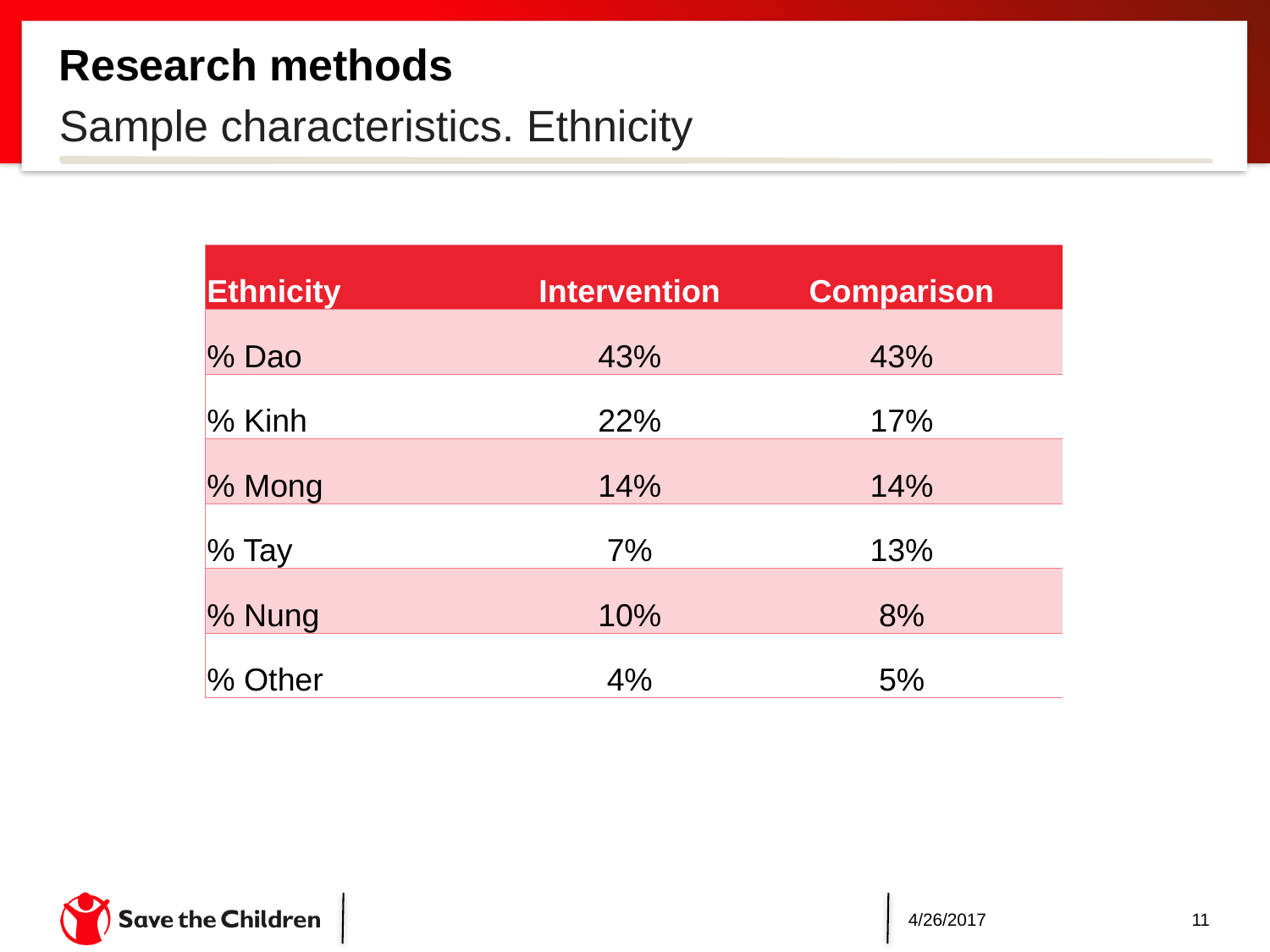

# Research methods
Sample characteristics. Ethnicity
| Ethnicity | Intervention | Comparison |
| --- | --- | --- |
| % Dao | 43% | 43% |
| % Kinh | 22% | 17% |
| % Mong | 14% | 14% |
| % Tay | 7% | 13% |
| % Nung | 10% | 8% |
| % Other | 4% | 5% |
4/26/2017
11